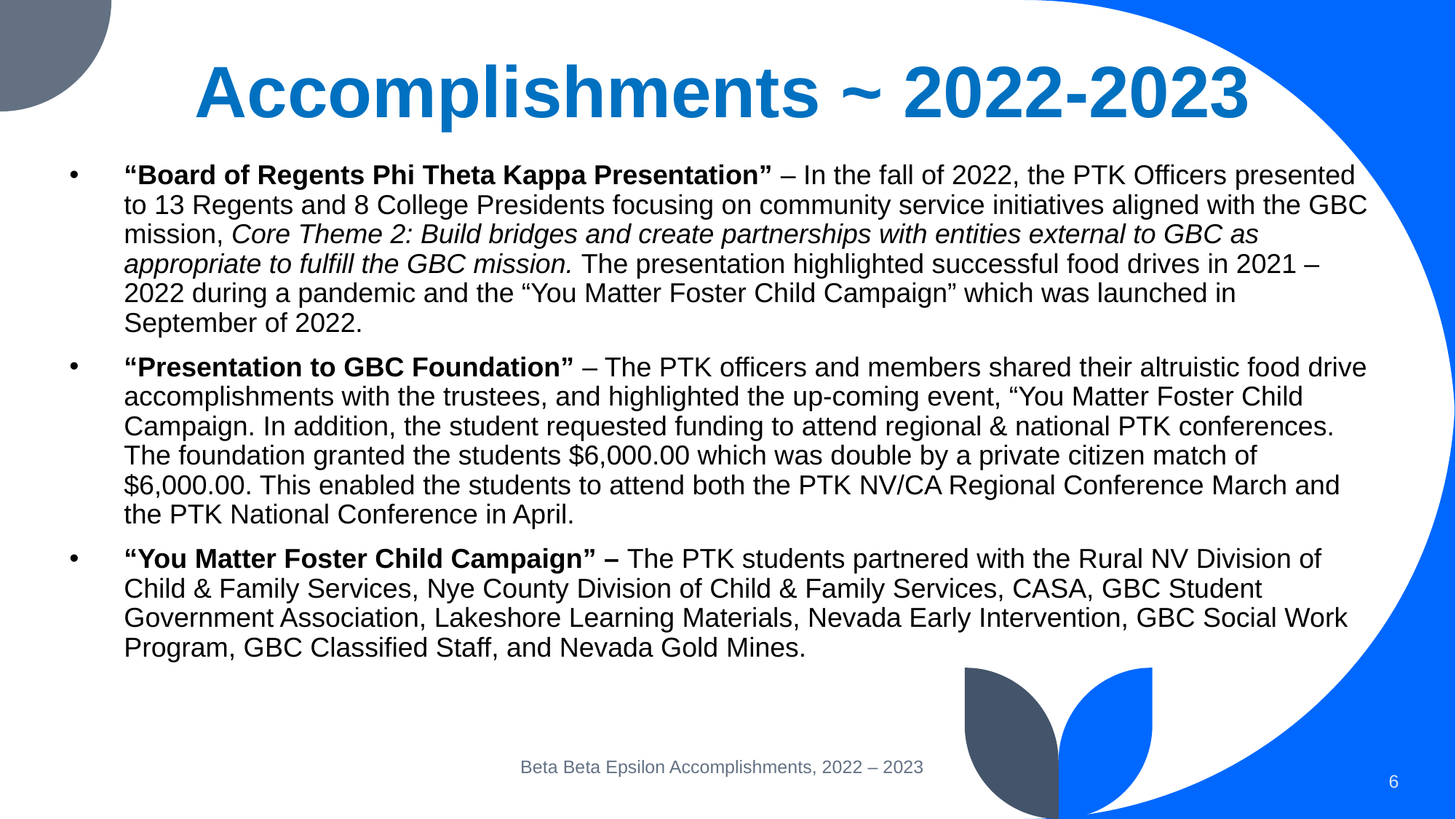

# Accomplishments ~ 2022-2023
“Board of Regents Phi Theta Kappa Presentation” – In the fall of 2022, the PTK Officers presented to 13 Regents and 8 College Presidents focusing on community service initiatives aligned with the GBC mission, Core Theme 2: Build bridges and create partnerships with entities external to GBC as appropriate to fulfill the GBC mission. The presentation highlighted successful food drives in 2021 – 2022 during a pandemic and the “You Matter Foster Child Campaign” which was launched in September of 2022.
“Presentation to GBC Foundation” – The PTK officers and members shared their altruistic food drive accomplishments with the trustees, and highlighted the up-coming event, “You Matter Foster Child Campaign. In addition, the student requested funding to attend regional & national PTK conferences. The foundation granted the students $6,000.00 which was double by a private citizen match of $6,000.00. This enabled the students to attend both the PTK NV/CA Regional Conference March and the PTK National Conference in April.
“You Matter Foster Child Campaign” – The PTK students partnered with the Rural NV Division of Child & Family Services, Nye County Division of Child & Family Services, CASA, GBC Student Government Association, Lakeshore Learning Materials, Nevada Early Intervention, GBC Social Work Program, GBC Classified Staff, and Nevada Gold Mines.

Beta Beta Epsilon Accomplishments, 2022 – 2023
6